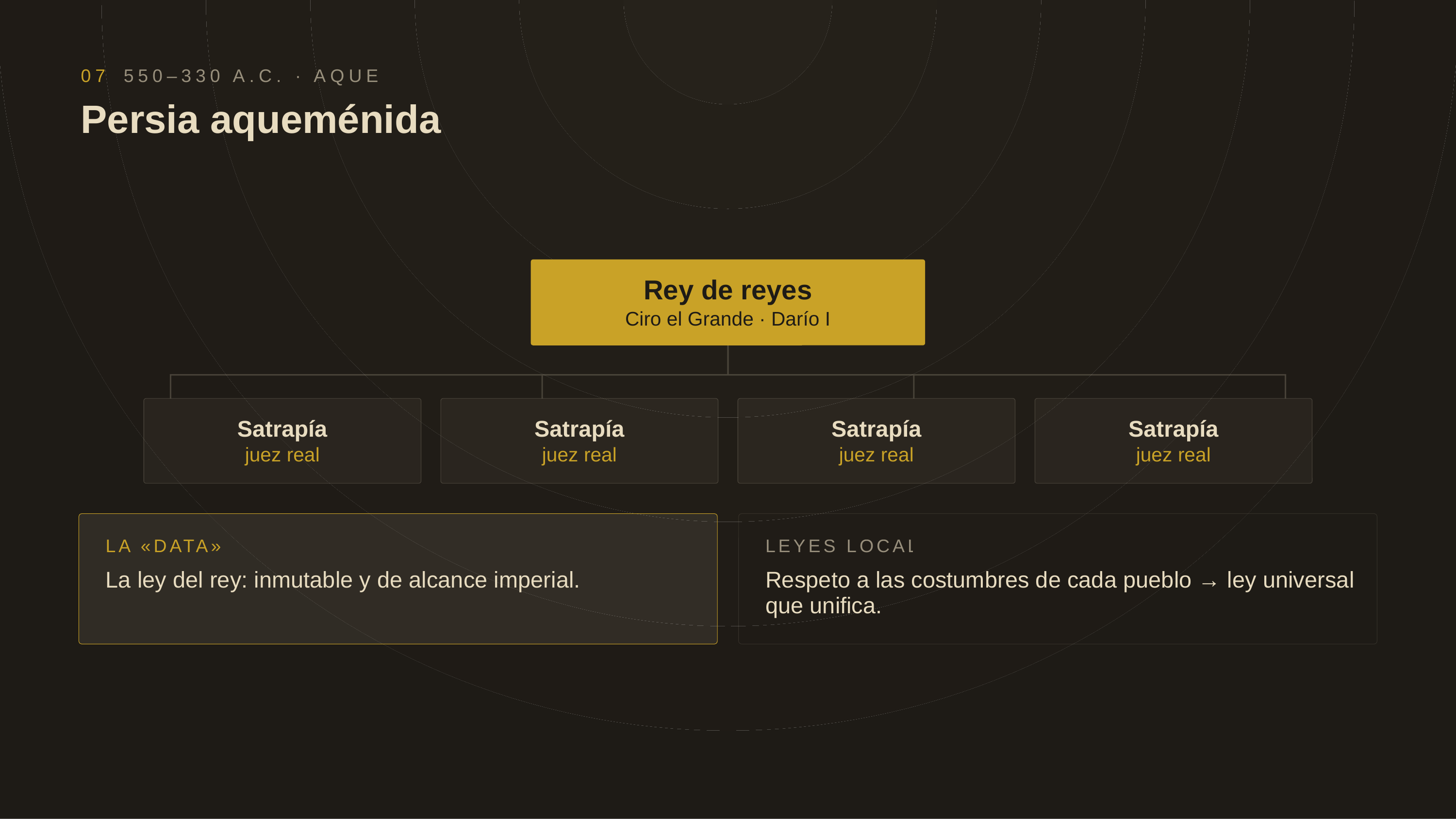

07
550–330 A.C. · AQUEMÉNIDAS
Persia aqueménida

Rey de reyes
Ciro el Grande · Darío I

Satrapía
Satrapía
Satrapía
Satrapía
juez real
juez real
juez real
juez real

LA «DATA»
LEYES LOCALES
La ley del rey: inmutable y de alcance imperial.
Respeto a las costumbres de cada pueblo → ley universal que unifica.